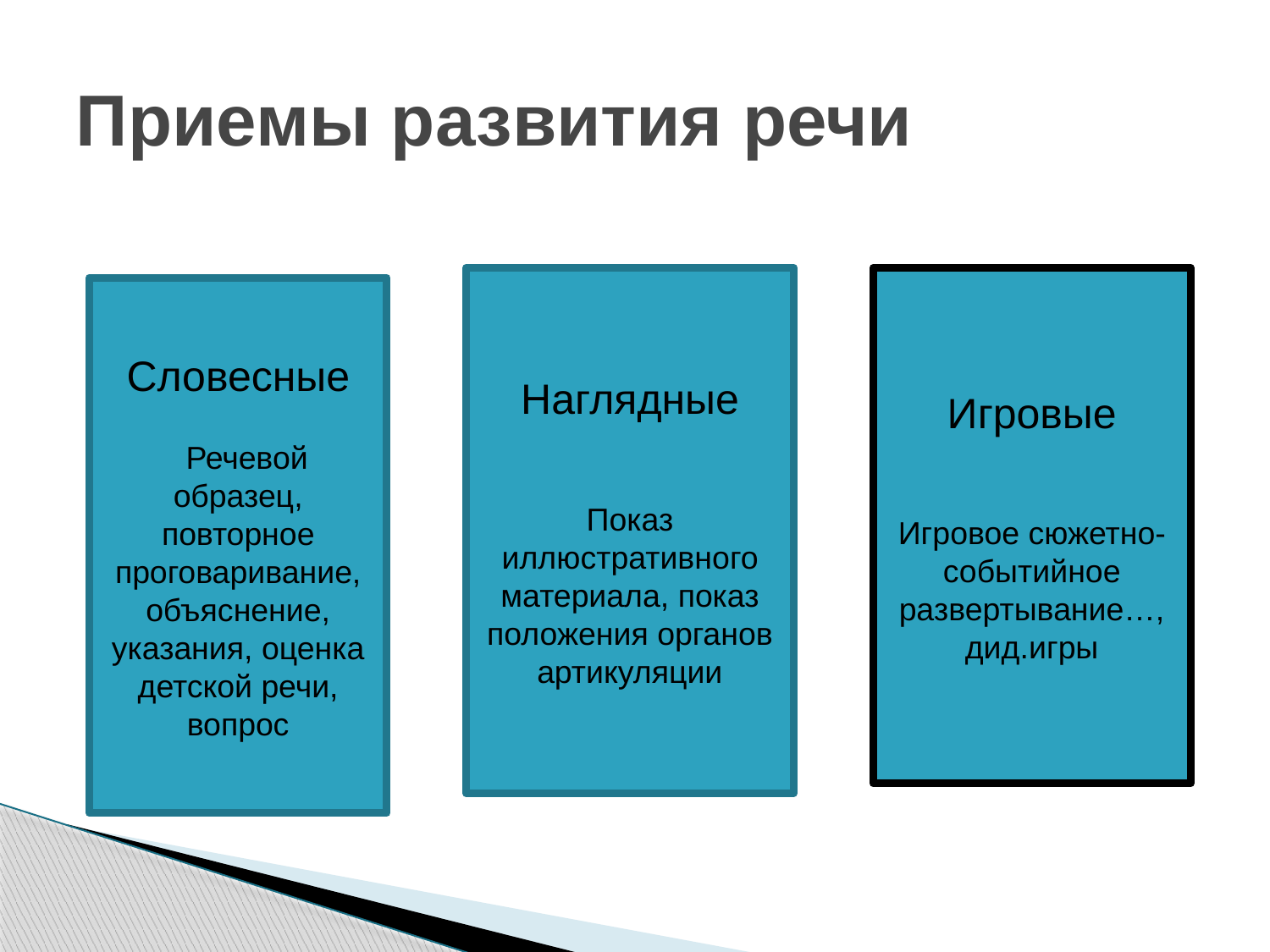

# Приемы развития речи

Наглядные

Показ иллюстративного материала, показ положения органов артикуляции
Игровые

Игровое сюжетно-событийное развертывание…, дид.игры
Словесные

  Речевой образец, повторное проговаривание, объяснение, указания, оценка детской речи, вопрос